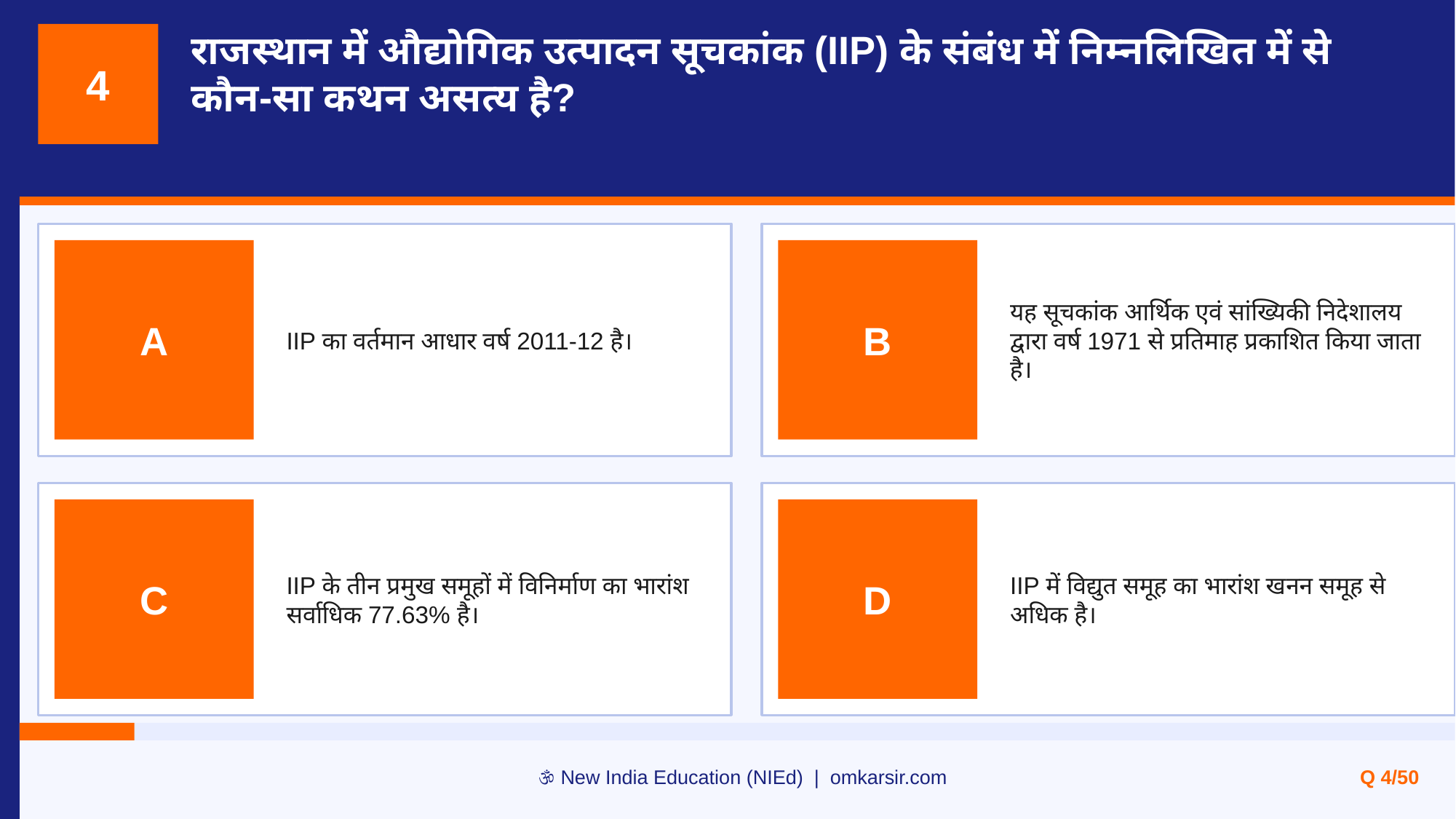

राजस्थान में औद्योगिक उत्पादन सूचकांक (IIP) के संबंध में निम्नलिखित में से कौन-सा कथन असत्य है?
4

IIP का वर्तमान आधार वर्ष 2011-12 है।
यह सूचकांक आर्थिक एवं सांख्यिकी निदेशालय द्वारा वर्ष 1971 से प्रतिमाह प्रकाशित किया जाता है।
A
B

IIP के तीन प्रमुख समूहों में विनिर्माण का भारांश सर्वाधिक 77.63% है।
IIP में विद्युत समूह का भारांश खनन समूह से अधिक है।
C
D

🕉️ New India Education (NIEd)  |  omkarsir.com
Q 4/50